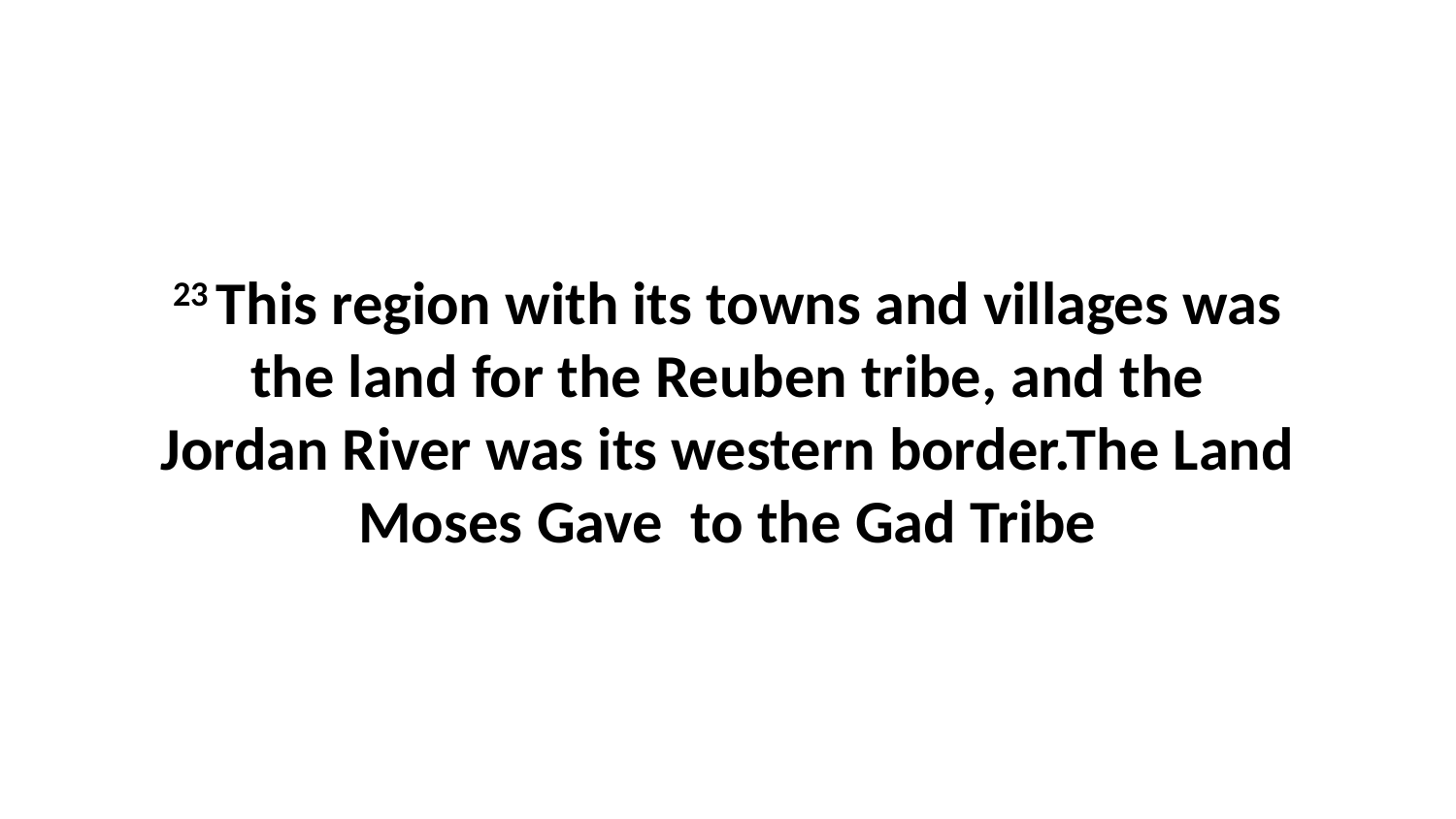

23 This region with its towns and villages was the land for the Reuben tribe, and the Jordan River was its western border.The Land Moses Gave  to the Gad Tribe